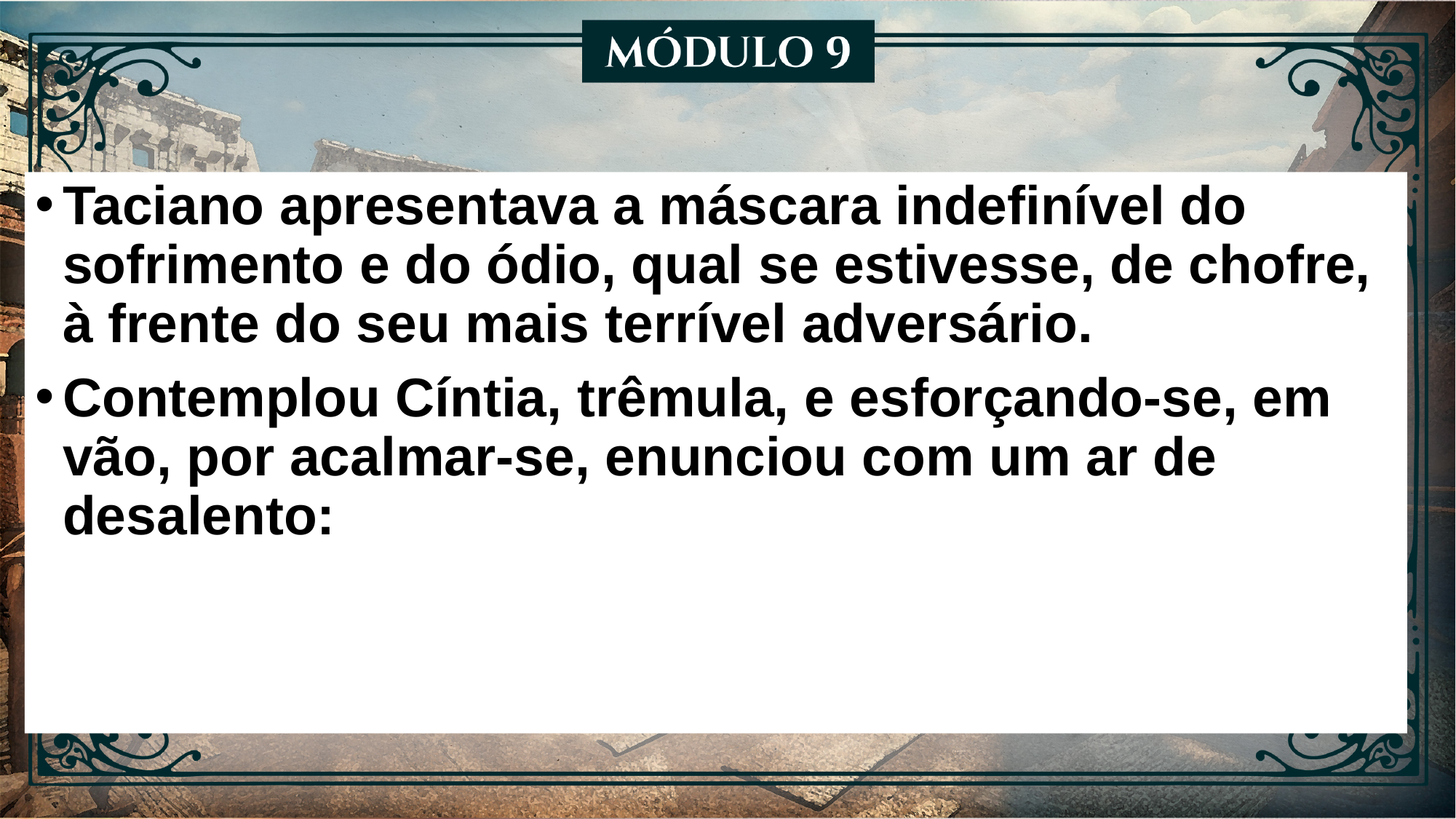

Taciano apresentava a máscara indefinível do sofrimento e do ódio, qual se estivesse, de chofre, à frente do seu mais terrível adversário.
Contemplou Cíntia, trêmula, e esforçando-se, em vão, por acalmar-se, enunciou com um ar de desalento: